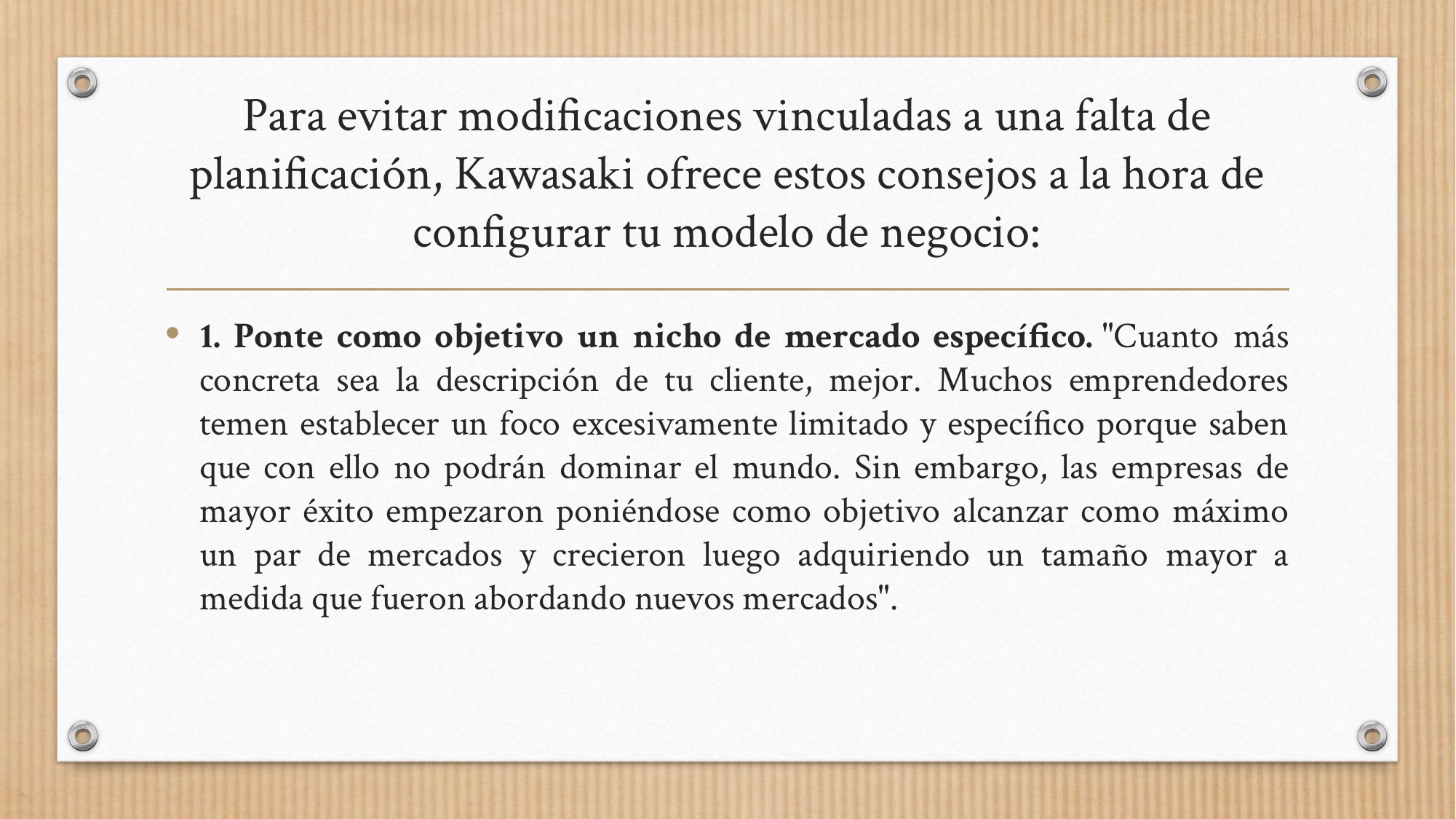

# Para evitar modificaciones vinculadas a una falta de planificación, Kawasaki ofrece estos consejos a la hora de configurar tu modelo de negocio:
1. Ponte como objetivo un nicho de mercado específico. "Cuanto más concreta sea la descripción de tu cliente, mejor. Muchos emprendedores temen establecer un foco excesivamente limitado y específico porque saben que con ello no podrán dominar el mundo. Sin embargo, las empresas de mayor éxito empezaron poniéndose como objetivo alcanzar como máximo un par de mercados y crecieron luego adquiriendo un tamaño mayor a medida que fueron abordando nuevos mercados".